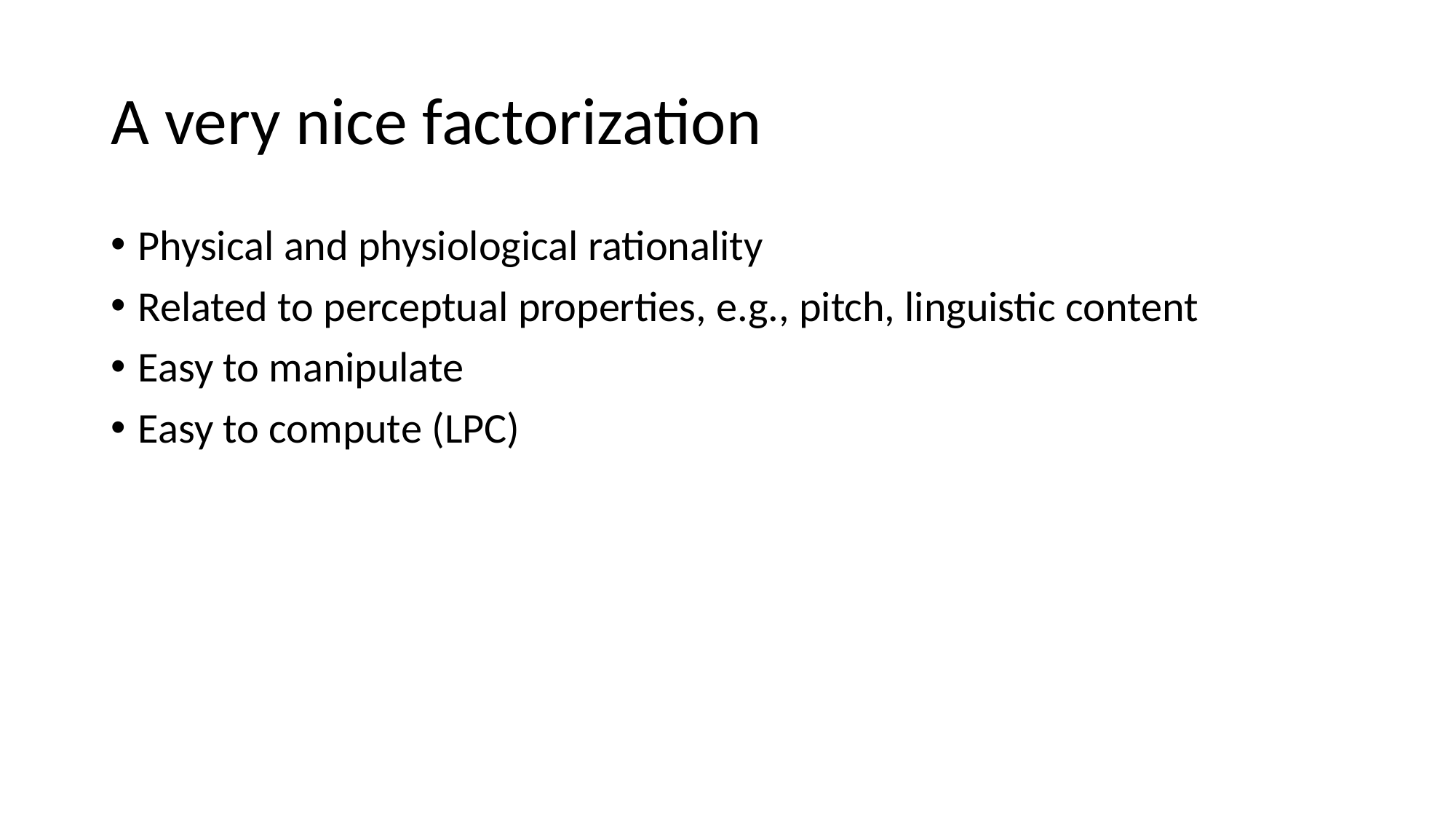

# A very nice factorization
Physical and physiological rationality
Related to perceptual properties, e.g., pitch, linguistic content
Easy to manipulate
Easy to compute (LPC)